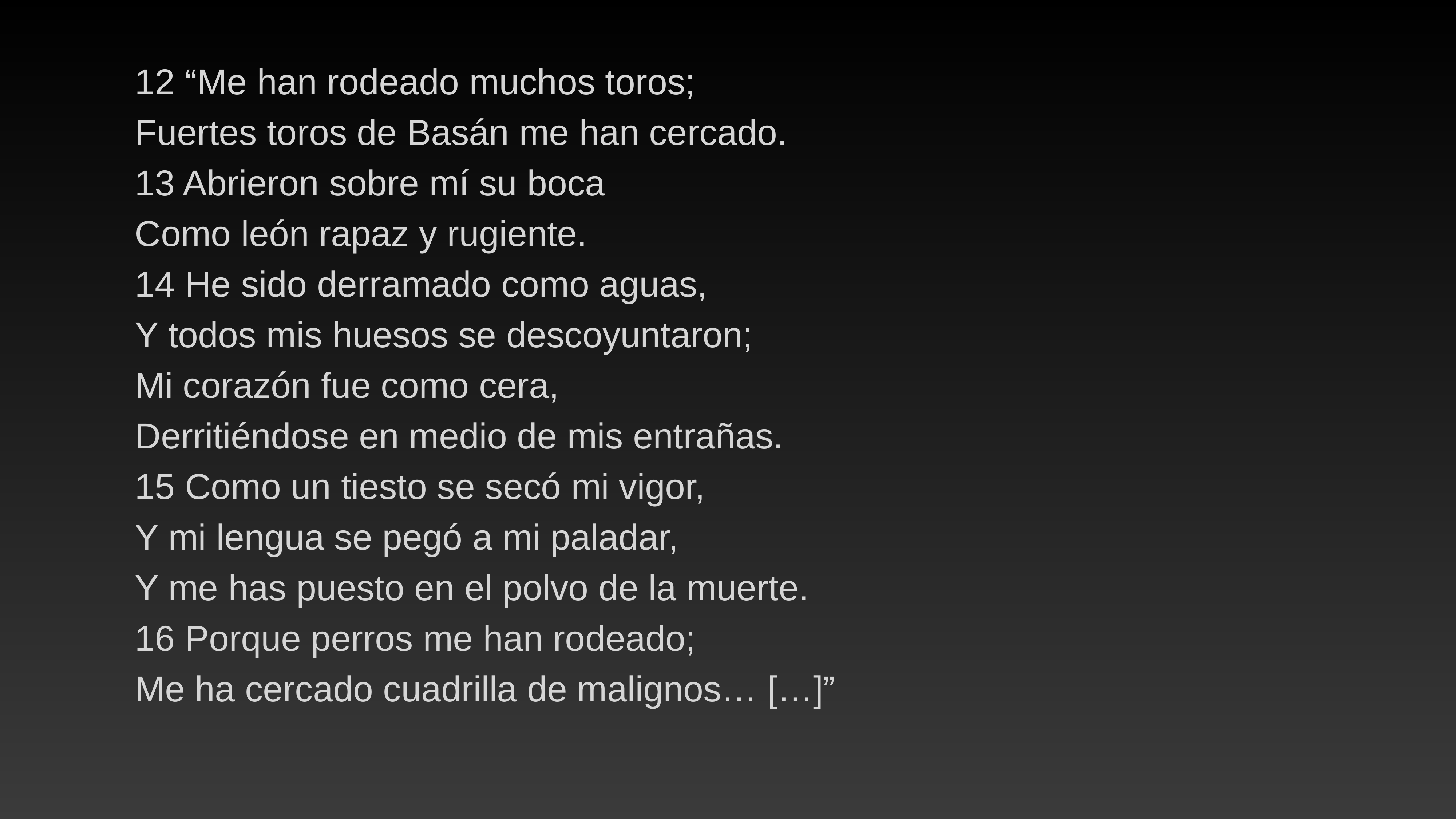

12 “Me han rodeado muchos toros;
Fuertes toros de Basán me han cercado.
13 Abrieron sobre mí su boca
Como león rapaz y rugiente.
14 He sido derramado como aguas,
Y todos mis huesos se descoyuntaron;
Mi corazón fue como cera,
Derritiéndose en medio de mis entrañas.
15 Como un tiesto se secó mi vigor,
Y mi lengua se pegó a mi paladar,
Y me has puesto en el polvo de la muerte.
16 Porque perros me han rodeado;
Me ha cercado cuadrilla de malignos… […]”